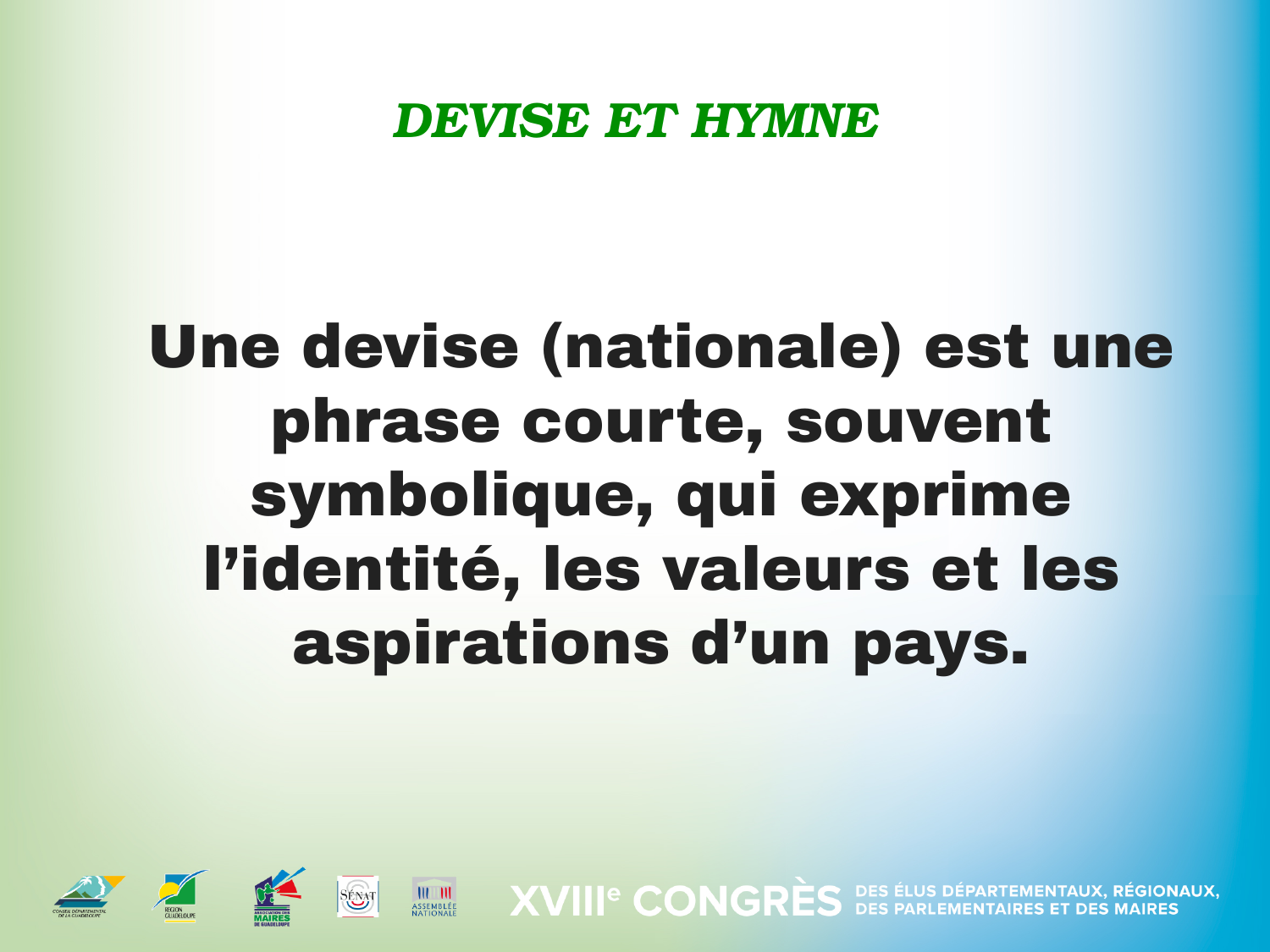

# DEVISE ET HYMNE
Une devise (nationale) est une phrase courte, souvent symbolique, qui exprime l’identité, les valeurs et les aspirations d’un pays.